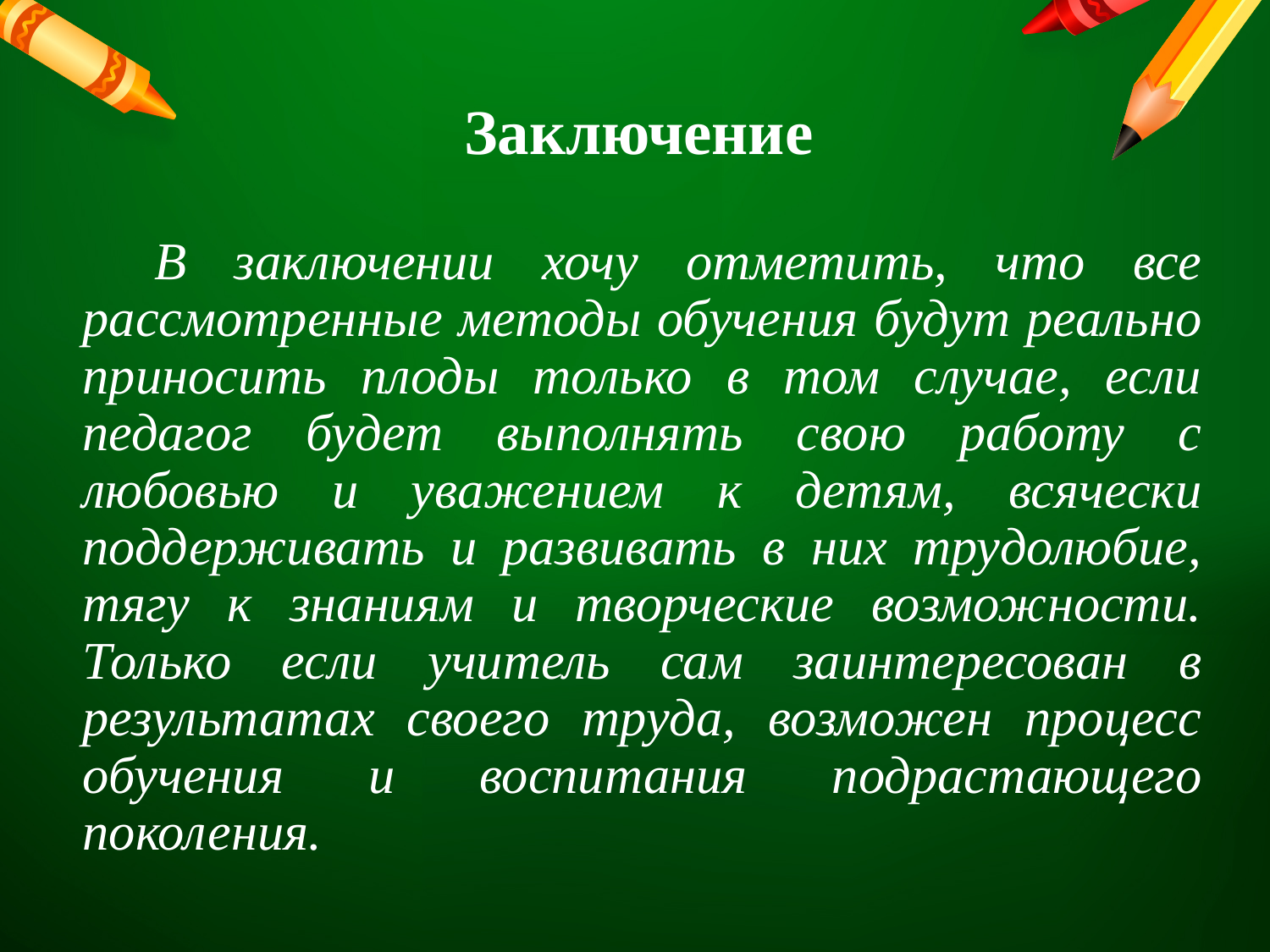

# Заключение
  В заключении хочу отметить, что все рассмотренные методы обучения будут реально приносить плоды только в том случае, если педагог будет выполнять свою работу с любовью и уважением к детям, всячески поддерживать и развивать в них трудолюбие, тягу к знаниям и творческие возможности. Только если учитель сам заинтересован в результатах своего труда, возможен процесс обучения и воспитания подрастающего поколения.